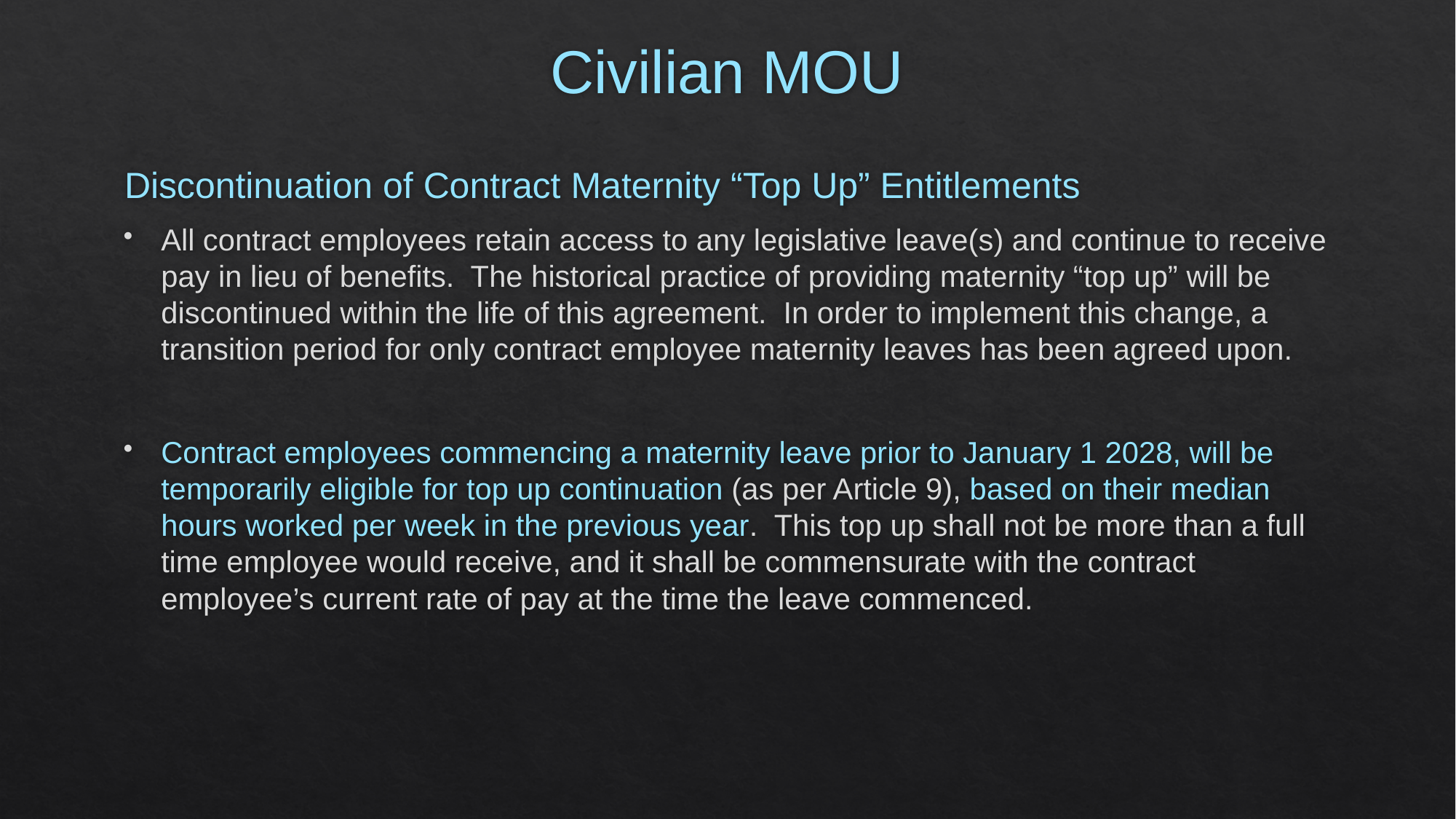

# Civilian MOU
Discontinuation of Contract Maternity “Top Up” Entitlements
All contract employees retain access to any legislative leave(s) and continue to receive pay in lieu of benefits.  The historical practice of providing maternity “top up” will be discontinued within the life of this agreement.  In order to implement this change, a transition period for only contract employee maternity leaves has been agreed upon.

Contract employees commencing a maternity leave prior to January 1 2028, will be temporarily eligible for top up continuation (as per Article 9), based on their median hours worked per week in the previous year.  This top up shall not be more than a full time employee would receive, and it shall be commensurate with the contract employee’s current rate of pay at the time the leave commenced.